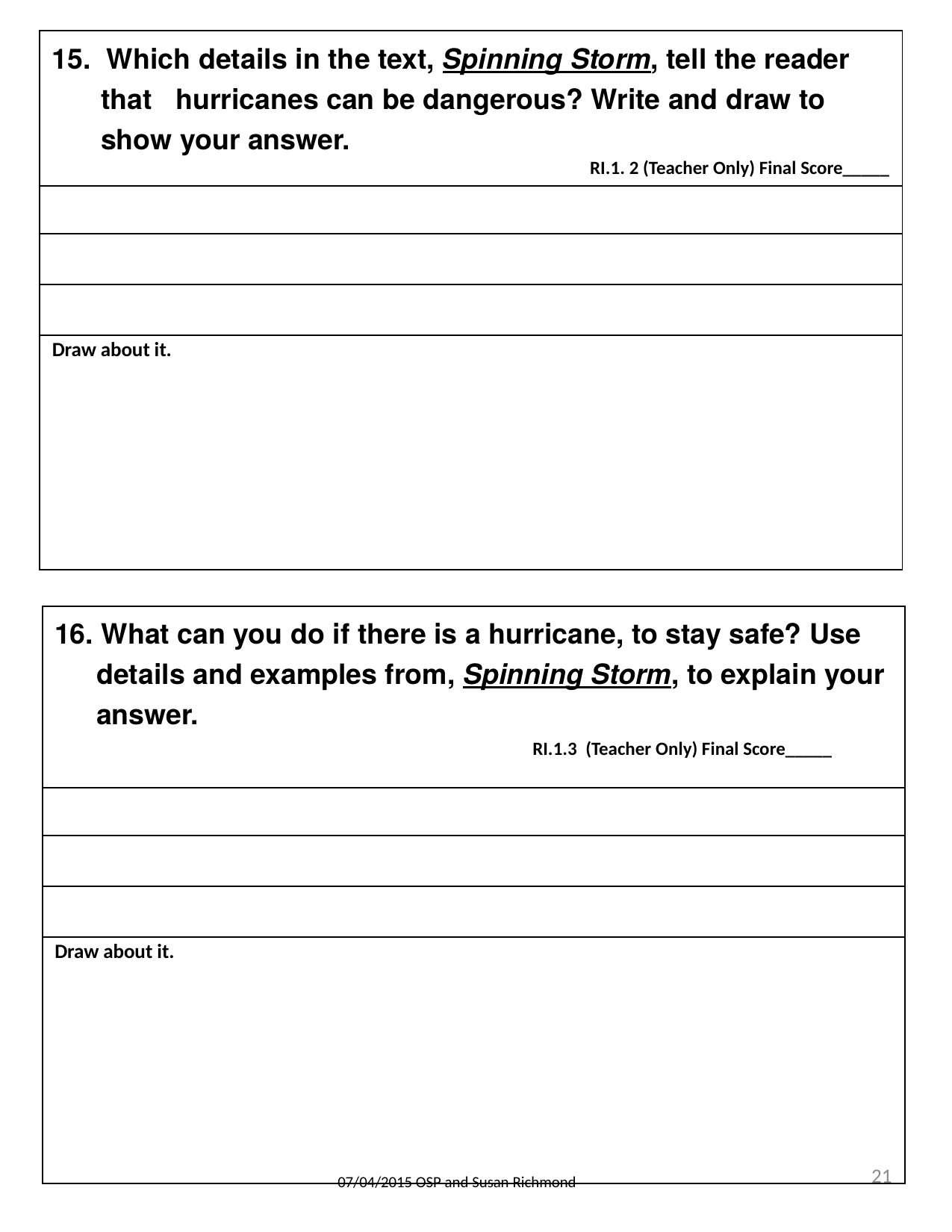

| 15.  Which details in the text, Spinning Storm, tell the reader that hurricanes can be dangerous? Write and draw to show your answer. RI.1. 2 (Teacher Only) Final Score\_\_\_\_\_ |
| --- |
|  |
|  |
|  |
| Draw about it. |
| 16. What can you do if there is a hurricane, to stay safe? Use details and examples from, Spinning Storm, to explain your answer. RI.1.3 (Teacher Only) Final Score\_\_\_\_\_ |
| --- |
|  |
|  |
|  |
| Draw about it. |
21